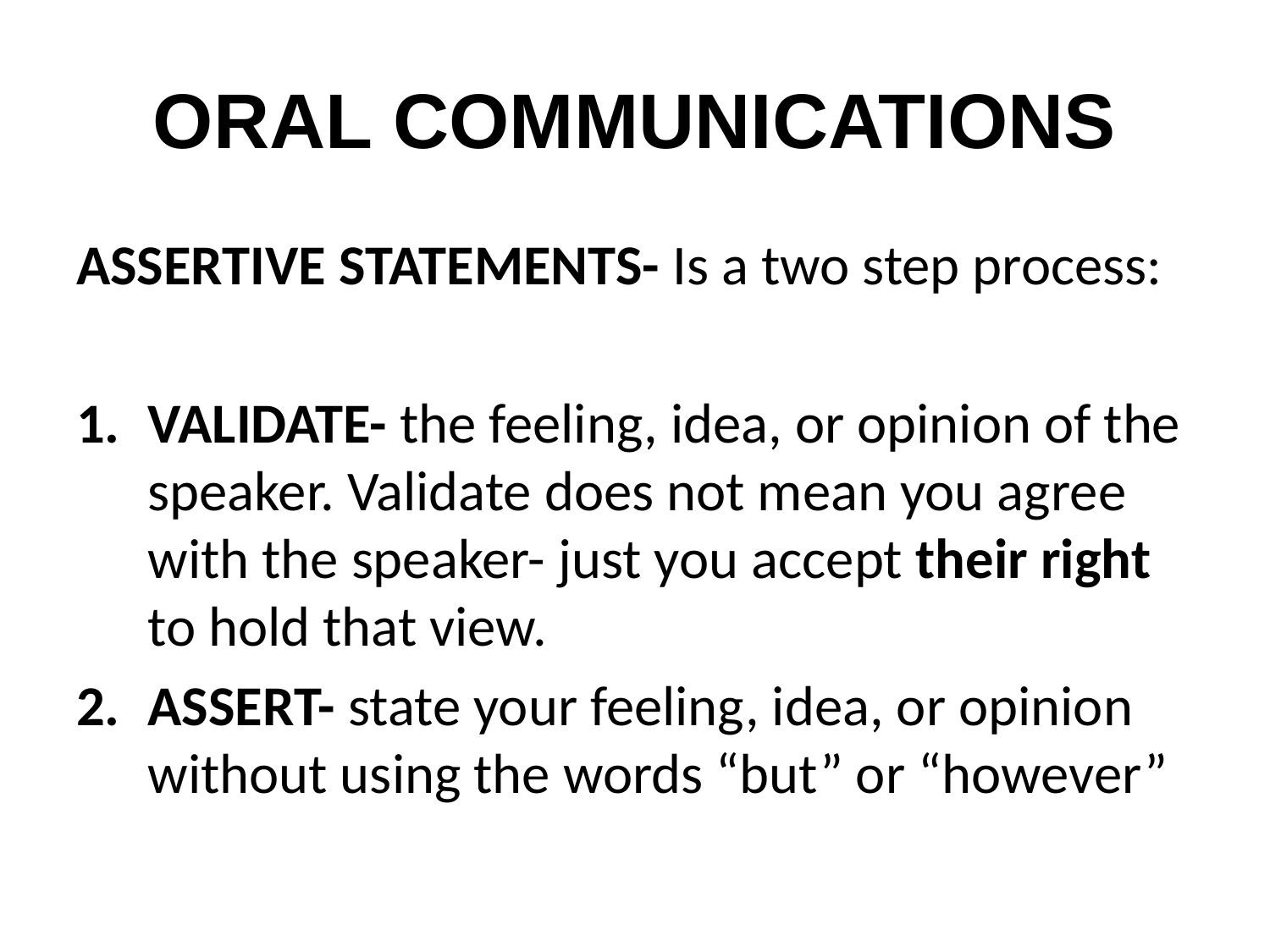

# ORAL COMMUNICATIONS
ASSERTIVE STATEMENTS- Is a two step process:

VALIDATE- the feeling, idea, or opinion of the speaker. Validate does not mean you agree with the speaker- just you accept their right to hold that view.
ASSERT- state your feeling, idea, or opinion without using the words “but” or “however”